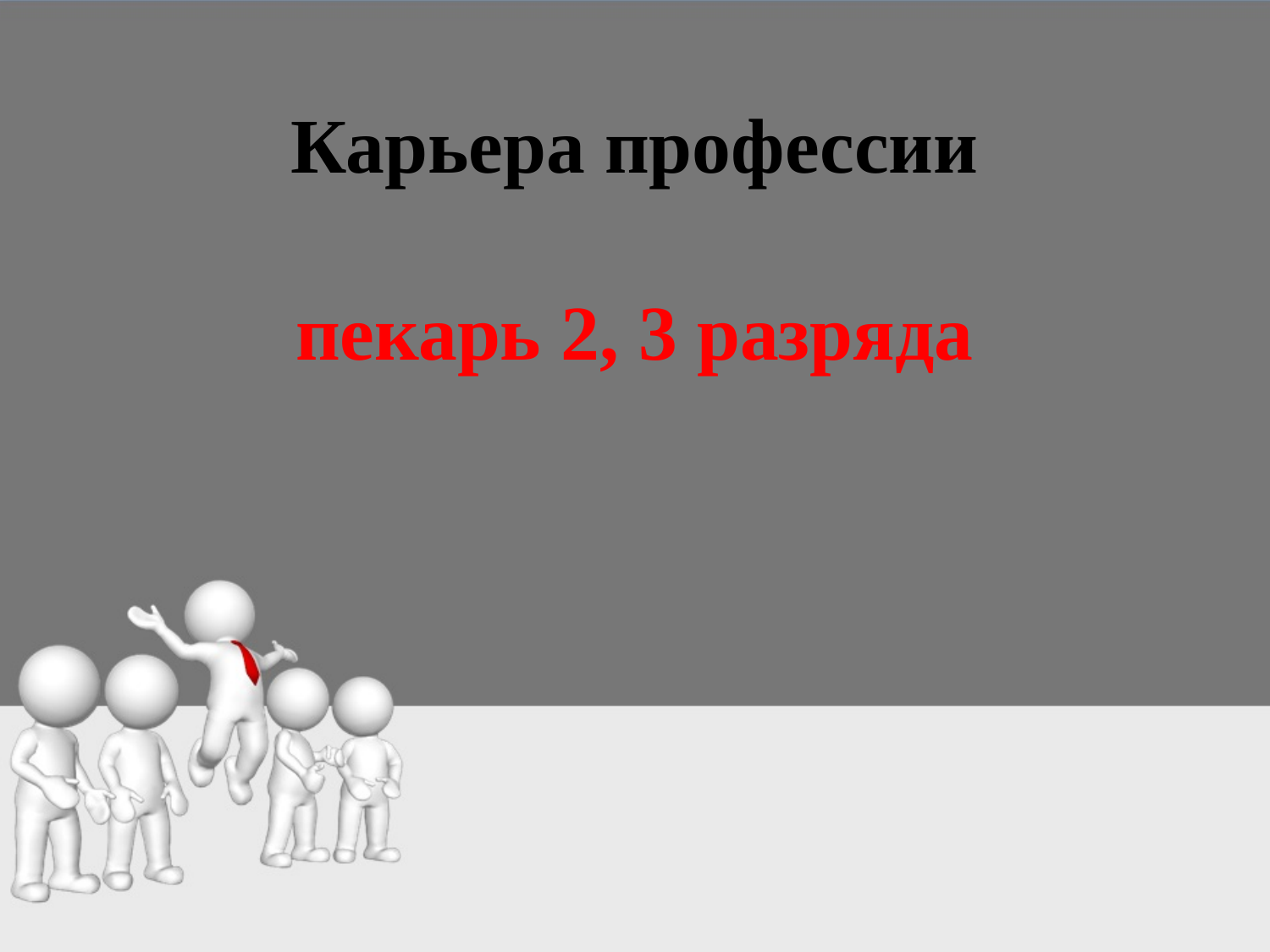

# Карьера профессии пекарь 2, 3 разряда